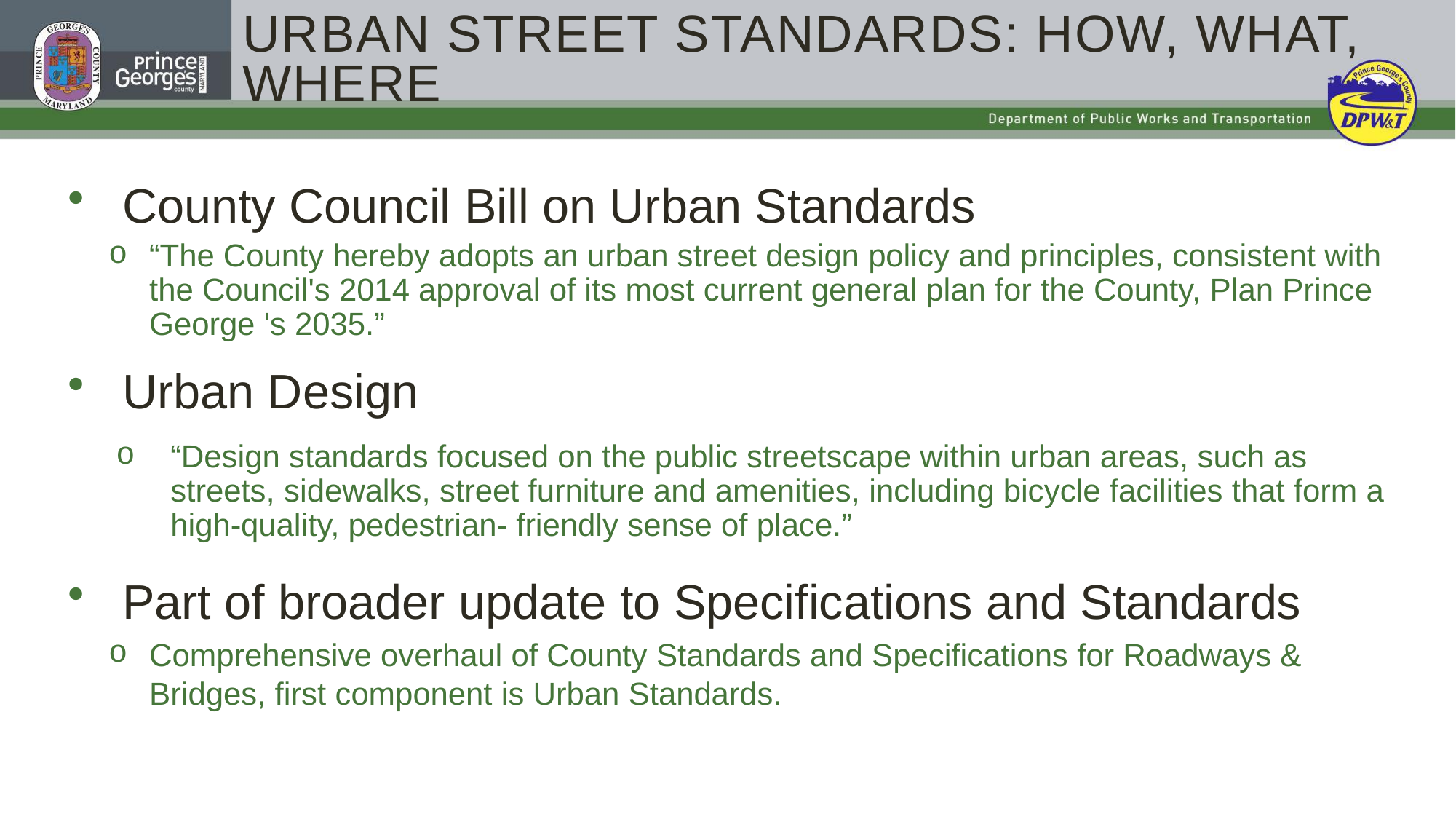

# Urban Street Standards: HOW, WHAT, Where
County Council Bill on Urban Standards
“The County hereby adopts an urban street design policy and principles, consistent with the Council's 2014 approval of its most current general plan for the County, Plan Prince George 's 2035.”
Urban Design
“Design standards focused on the public streetscape within urban areas, such as streets, sidewalks, street furniture and amenities, including bicycle facilities that form a high-quality, pedestrian- friendly sense of place.”
Part of broader update to Specifications and Standards
Comprehensive overhaul of County Standards and Specifications for Roadways & Bridges, first component is Urban Standards.